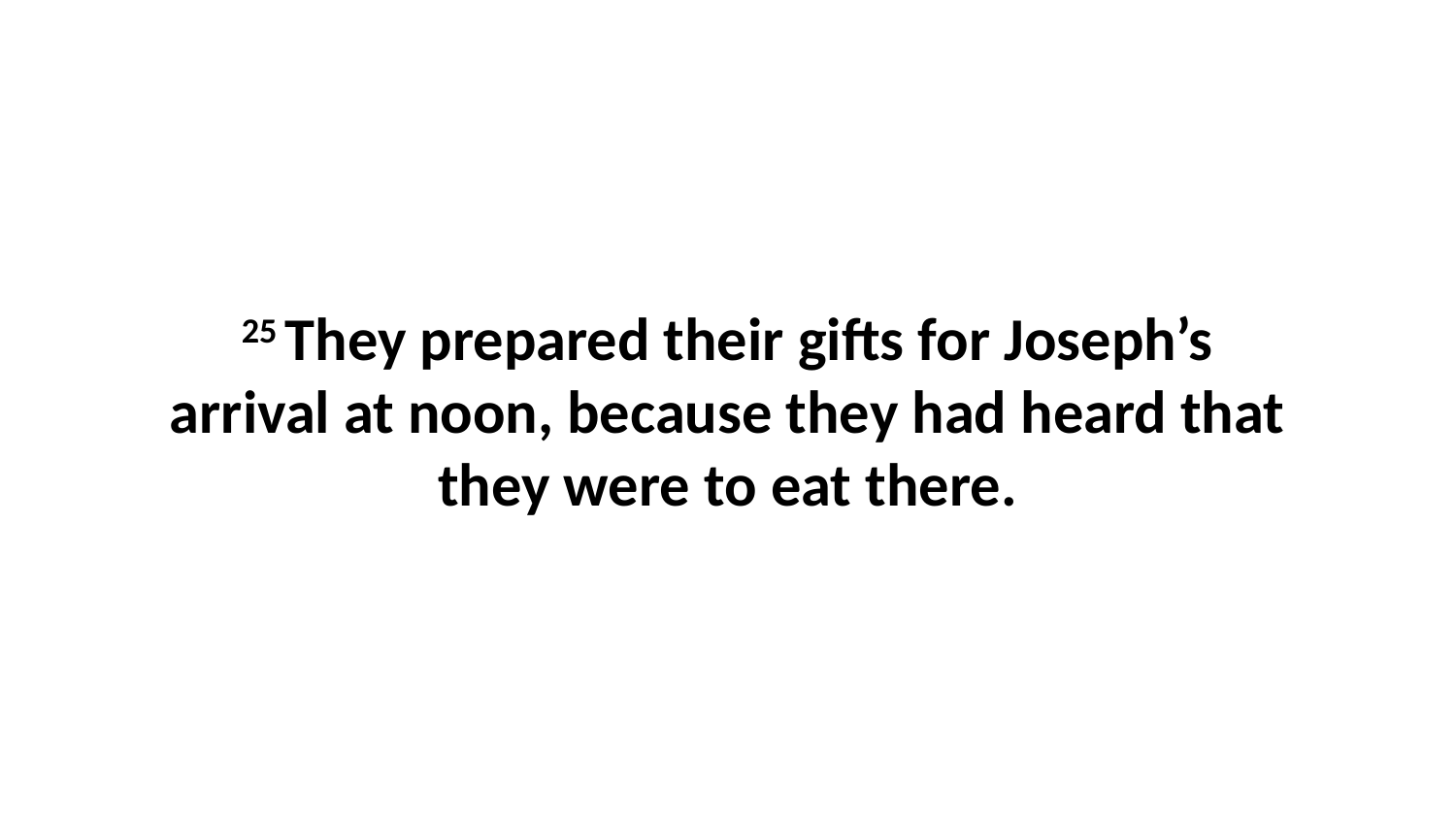

25 They prepared their gifts for Joseph’s arrival at noon, because they had heard that they were to eat there.